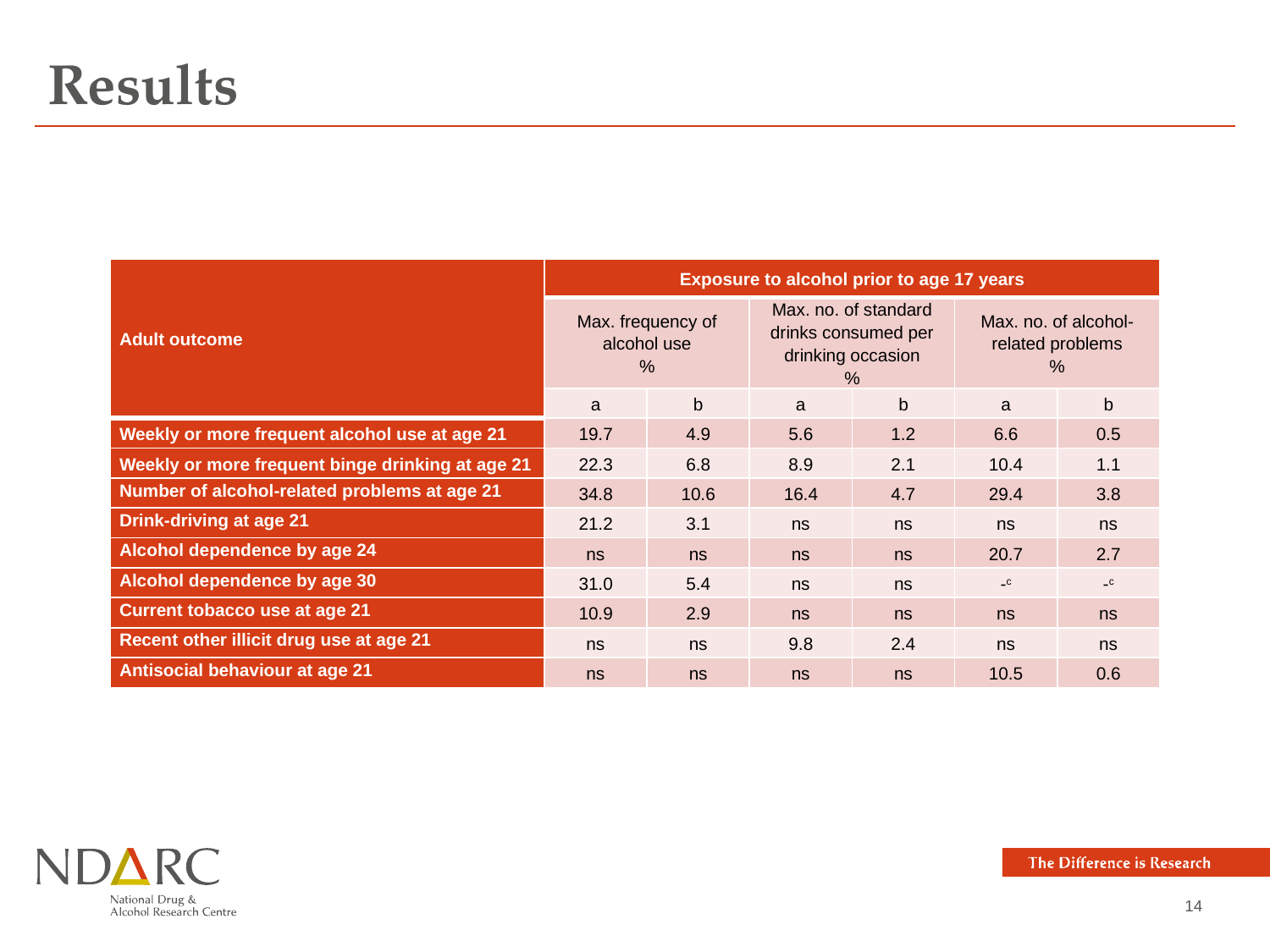

# Results
| Adult outcome | Exposure to alcohol prior to age 17 years |  |  |  |  |  |
| --- | --- | --- | --- | --- | --- | --- |
|  | Max. frequency of alcohol use % |  | Max. no. of standard drinks consumed per drinking occasion % |  | Max. no. of alcohol-related problems % |  |
|  | a | b | a | b | a | b |
| Weekly or more frequent alcohol use at age 21 | 19.7 | 4.9 | 5.6 | 1.2 | 6.6 | 0.5 |
| Weekly or more frequent binge drinking at age 21 | 22.3 | 6.8 | 8.9 | 2.1 | 10.4 | 1.1 |
| Number of alcohol-related problems at age 21 | 34.8 | 10.6 | 16.4 | 4.7 | 29.4 | 3.8 |
| Drink-driving at age 21 | 21.2 | 3.1 | ns | ns | ns | ns |
| Alcohol dependence by age 24 | ns | ns | ns | ns | 20.7 | 2.7 |
| Alcohol dependence by age 30 | 31.0 | 5.4 | ns | ns | -c | -c |
| Current tobacco use at age 21 | 10.9 | 2.9 | ns | ns | ns | ns |
| Recent other illicit drug use at age 21 | ns | ns | 9.8 | 2.4 | ns | ns |
| Antisocial behaviour at age 21 | ns | ns | ns | ns | 10.5 | 0.6 |